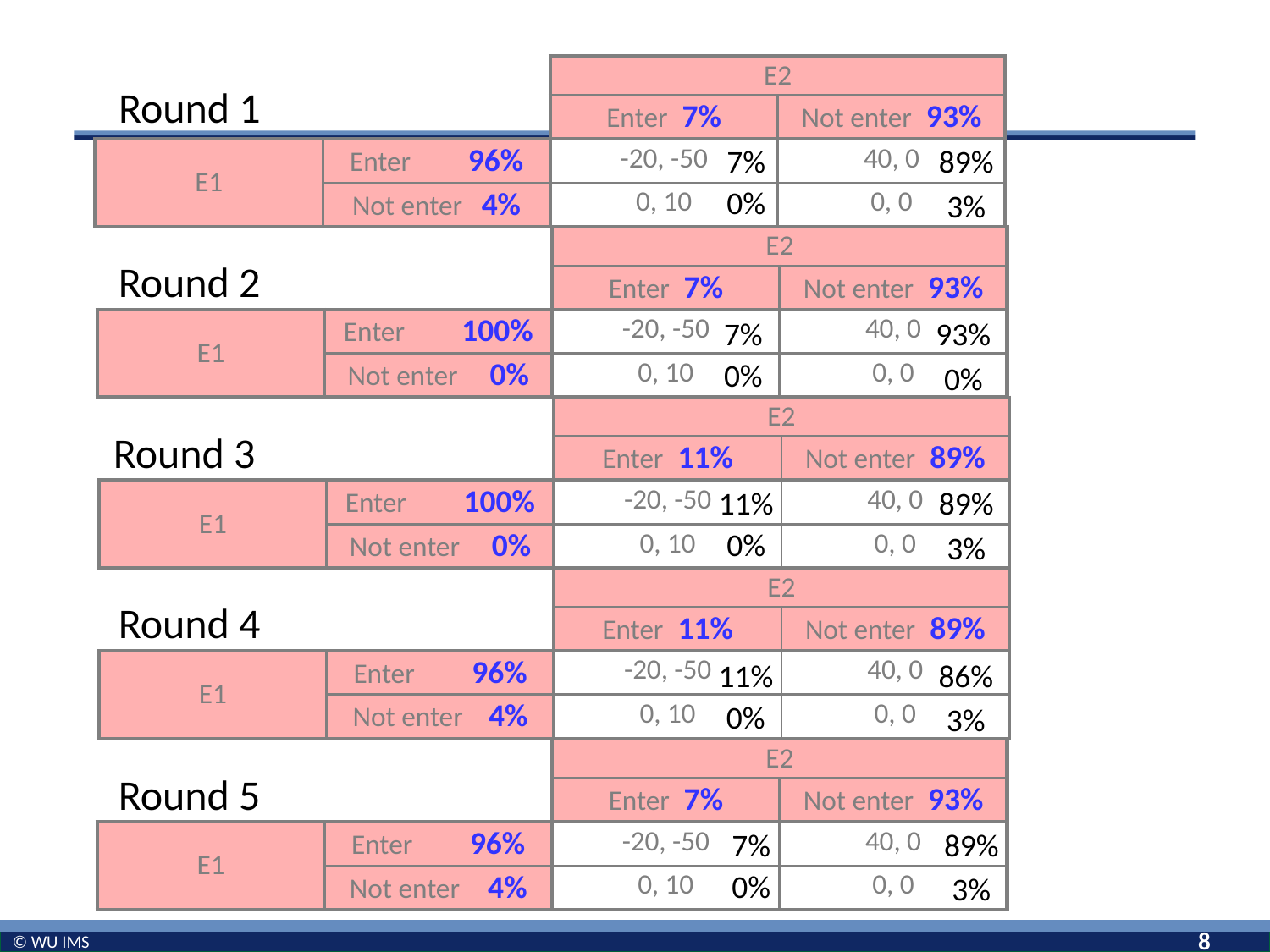

|  |  | E2 |  |
| --- | --- | --- | --- |
|  |  | Enter 7% | Not enter 93% |
| E1 | Enter 96% | -20, -50 | 40, 0 |
|  | Not enter 4% | 0, 10 | 0, 0 |
Round 1
89%
7%
0%
3%
|  |  | E2 |  |
| --- | --- | --- | --- |
|  |  | Enter 7% | Not enter 93% |
| E1 | Enter 100% | -20, -50 | 40, 0 |
|  | Not enter 0% | 0, 10 | 0, 0 |
Round 2
93%
7%
0%
0%
|  |  | E2 |  |
| --- | --- | --- | --- |
|  |  | Enter 11% | Not enter 89% |
| E1 | Enter 100% | -20, -50 | 40, 0 |
|  | Not enter 0% | 0, 10 | 0, 0 |
Round 3
89%
11%
0%
3%
|  |  | E2 |  |
| --- | --- | --- | --- |
|  |  | Enter 11% | Not enter 89% |
| E1 | Enter 96% | -20, -50 | 40, 0 |
|  | Not enter 4% | 0, 10 | 0, 0 |
Round 4
86%
11%
0%
3%
|  |  | E2 |  |
| --- | --- | --- | --- |
|  |  | Enter 7% | Not enter 93% |
| E1 | Enter 96% | -20, -50 | 40, 0 |
|  | Not enter 4% | 0, 10 | 0, 0 |
Round 5
89%
7%
0%
3%
8